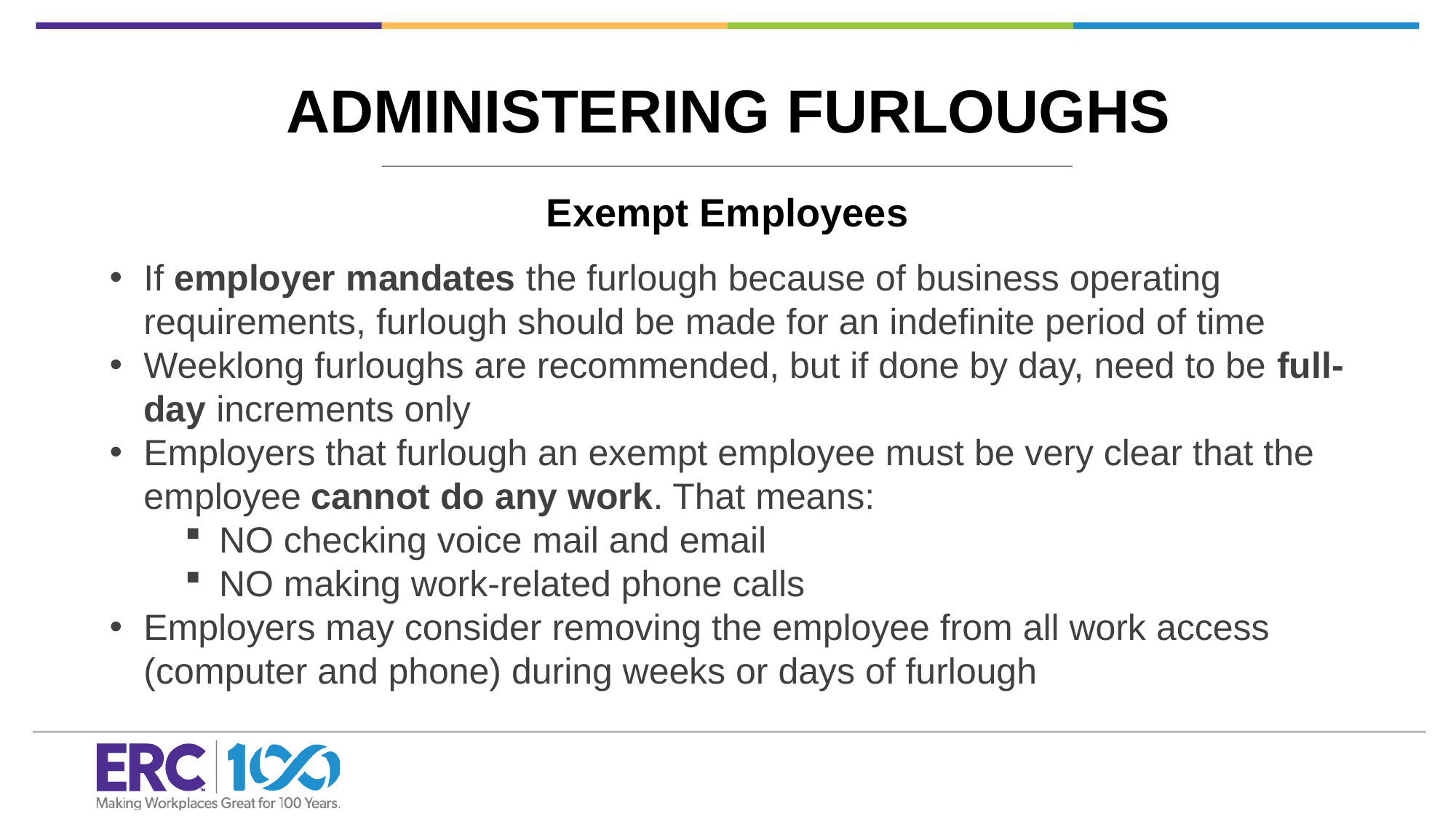

ADMINISTERING FURLOUGHS
Exempt Employees
If employer mandates the furlough because of business operating requirements, furlough should be made for an indefinite period of time
Weeklong furloughs are recommended, but if done by day, need to be full-day increments only
Employers that furlough an exempt employee must be very clear that the employee cannot do any work. That means:
NO checking voice mail and email
NO making work-related phone calls
Employers may consider removing the employee from all work access (computer and phone) during weeks or days of furlough